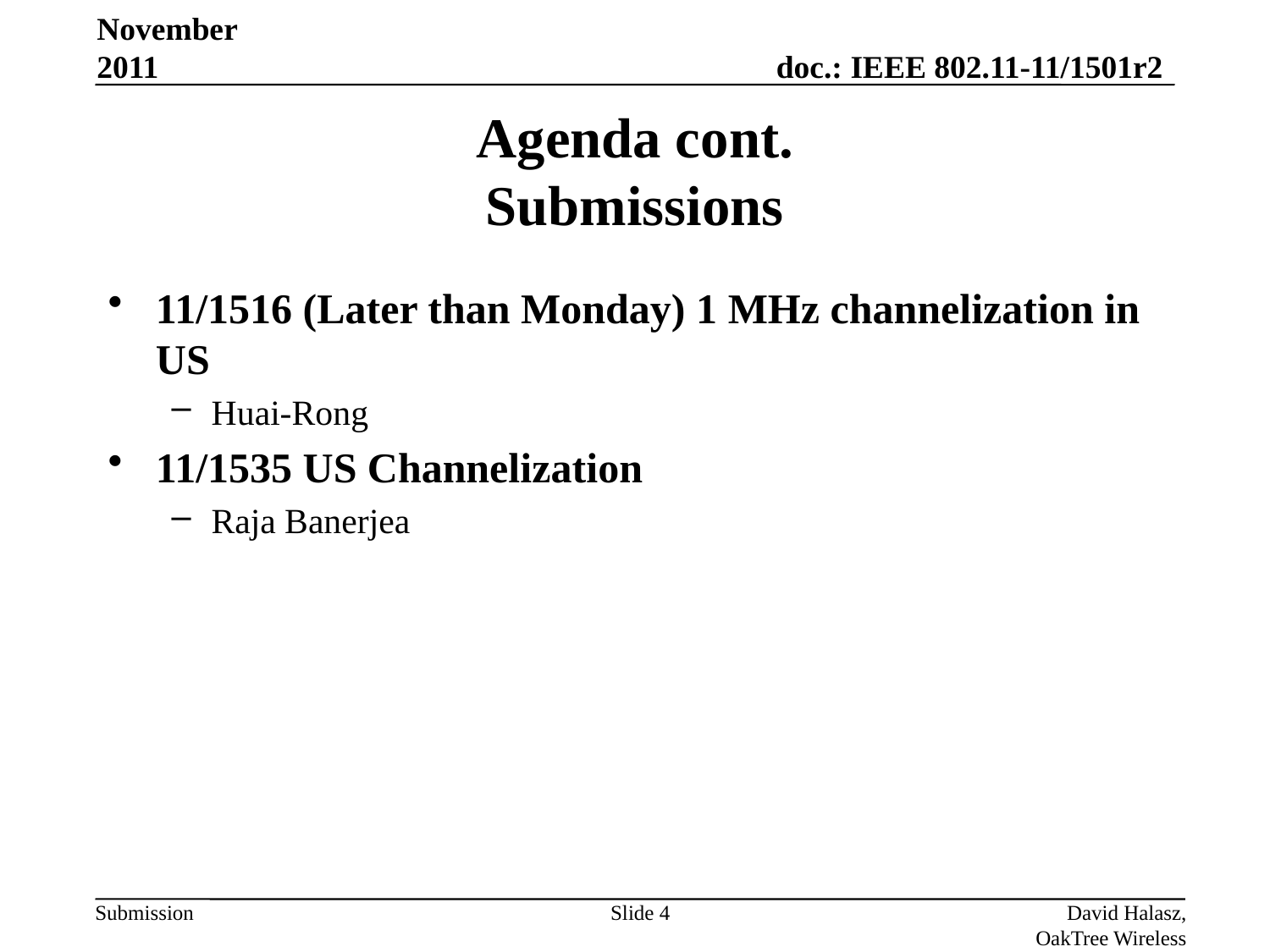

November 2011
# Agenda cont. Submissions
11/1516 (Later than Monday) 1 MHz channelization in US
Huai-Rong
11/1535 US Channelization
Raja Banerjea
Slide 4
David Halasz, OakTree Wireless